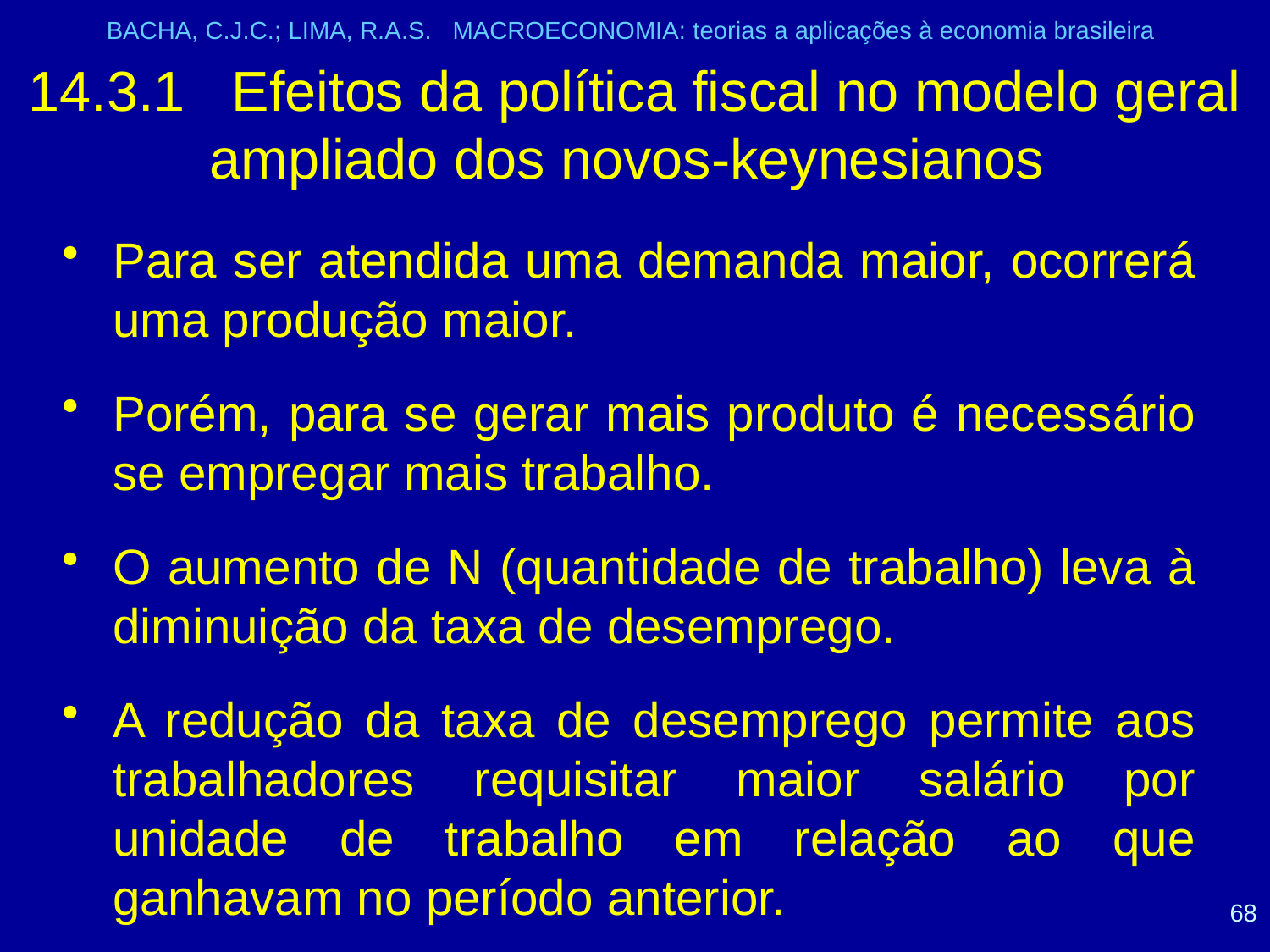

BACHA, C.J.C.; LIMA, R.A.S.   MACROECONOMIA: teorias a aplicações à economia brasileira
# 14.3.1   Efeitos da política fiscal no modelo geral ampliado dos novos-keynesianos
Para ser atendida uma demanda maior, ocorrerá uma produção maior.
Porém, para se gerar mais produto é necessário se empregar mais trabalho.
O aumento de N (quantidade de trabalho) leva à diminuição da taxa de desemprego.
A redução da taxa de desemprego permite aos trabalhadores requisitar maior salário por unidade de trabalho em relação ao que ganhavam no período anterior.
68